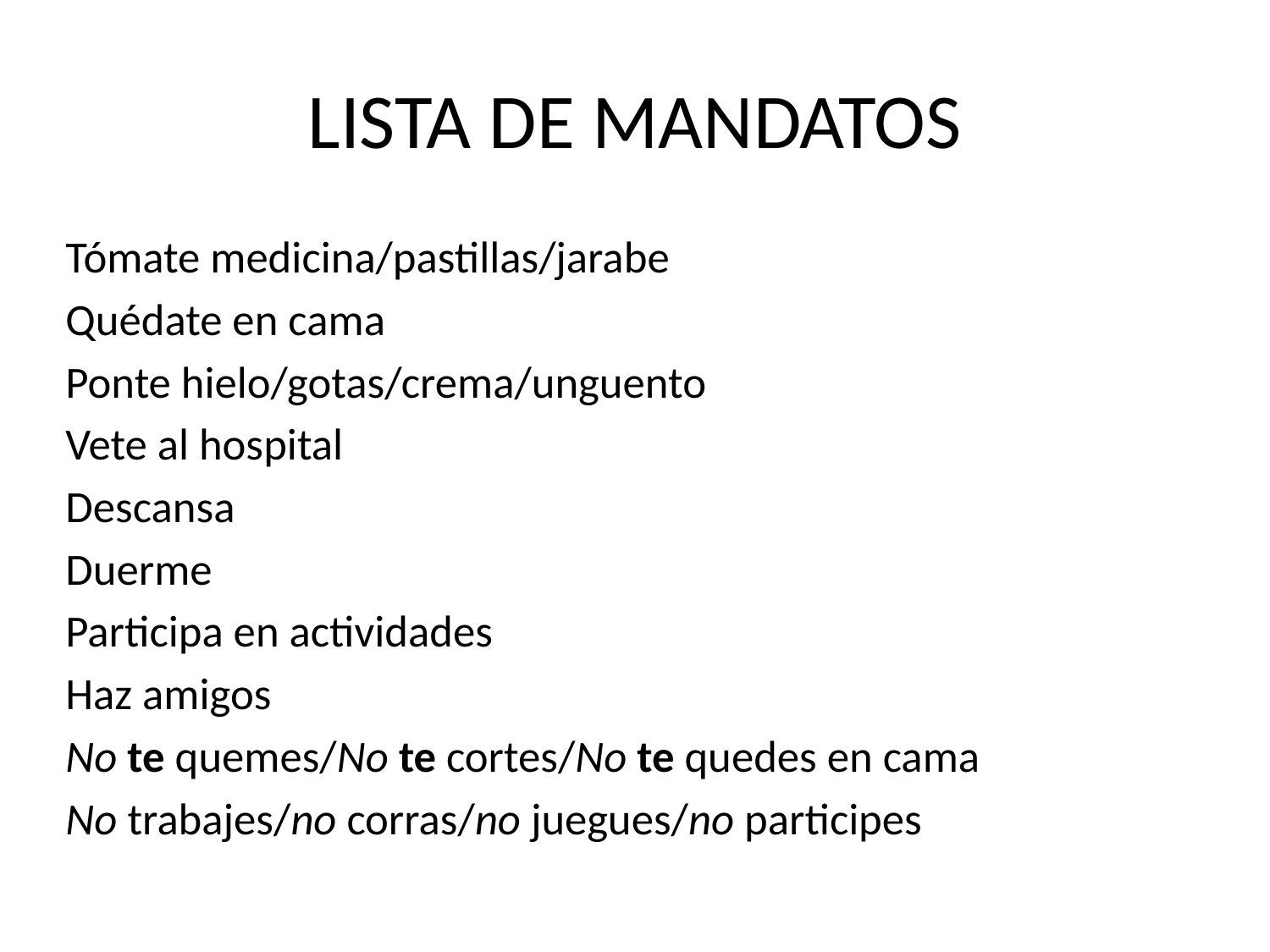

# LISTA DE MANDATOS
Tómate medicina/pastillas/jarabe
Quédate en cama
Ponte hielo/gotas/crema/unguento
Vete al hospital
Descansa
Duerme
Participa en actividades
Haz amigos
No te quemes/No te cortes/No te quedes en cama
No trabajes/no corras/no juegues/no participes